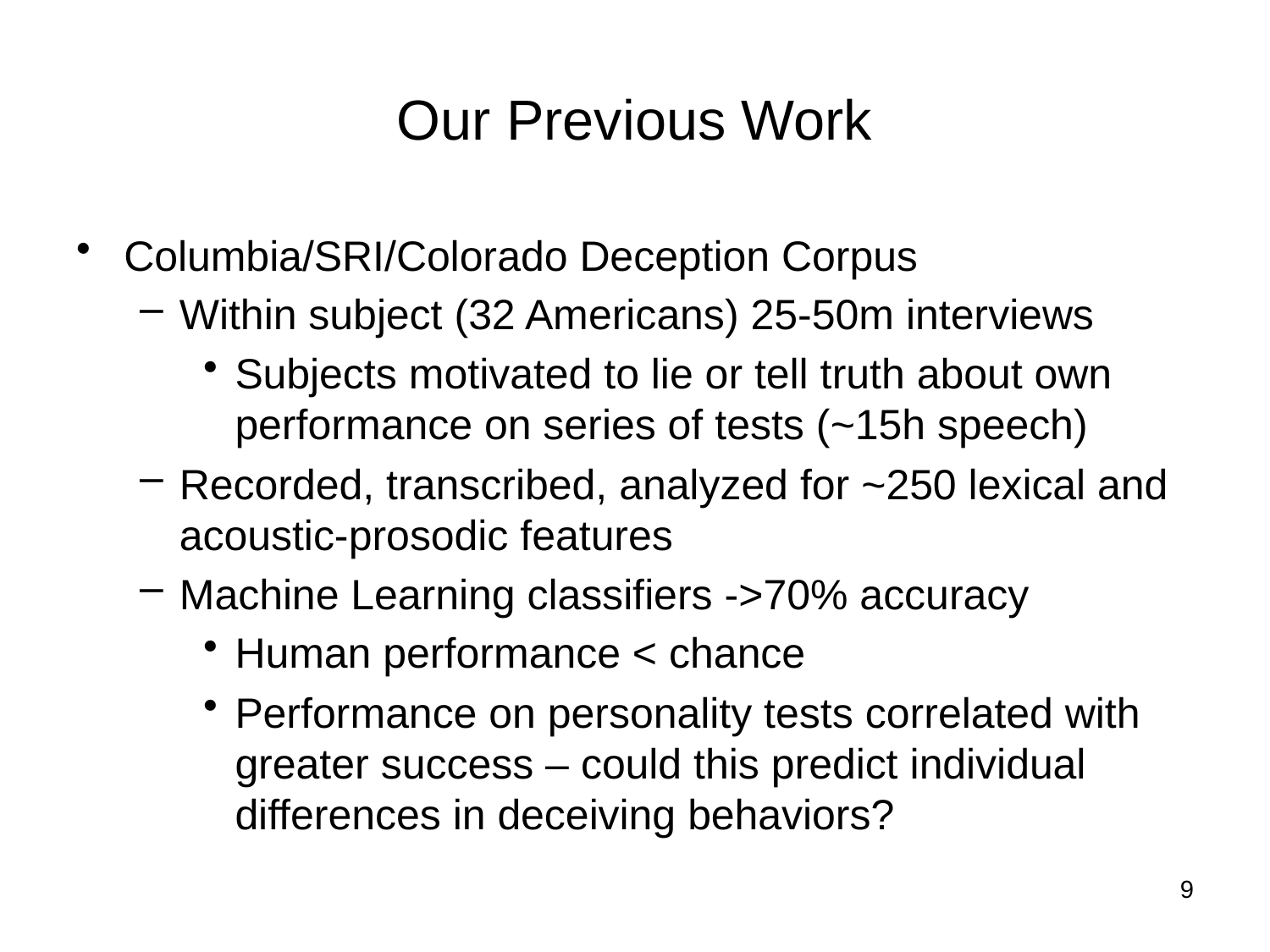

# Our Previous Work
Columbia/SRI/Colorado Deception Corpus
Within subject (32 Americans) 25-50m interviews
Subjects motivated to lie or tell truth about own performance on series of tests (~15h speech)
Recorded, transcribed, analyzed for ~250 lexical and acoustic-prosodic features
Machine Learning classifiers ->70% accuracy
Human performance < chance
Performance on personality tests correlated with greater success – could this predict individual differences in deceiving behaviors?
9